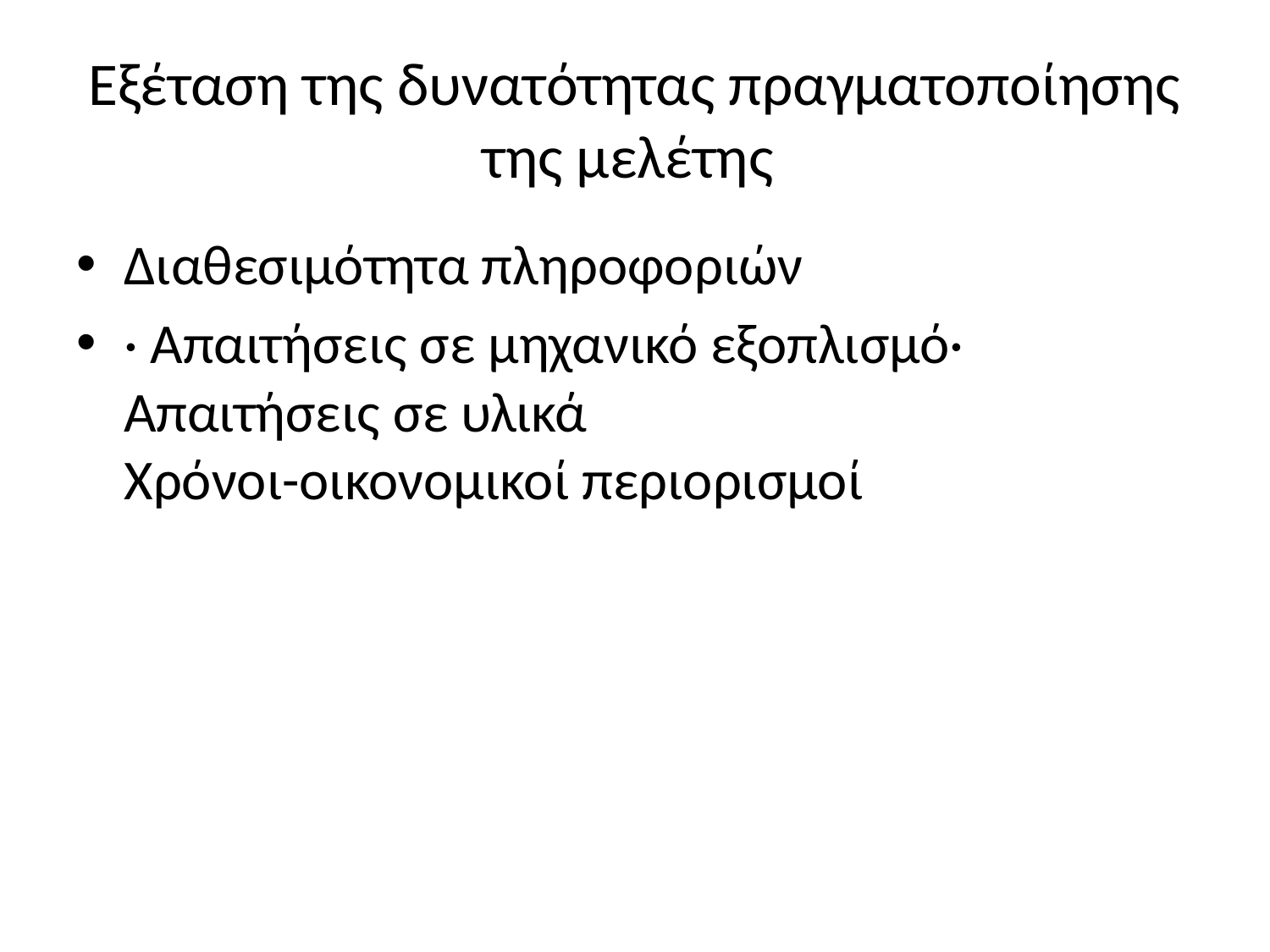

# Εξέταση της δυνατότητας πραγματοποίησης της μελέτης
Διαθεσιμότητα πληροφοριών
· Απαιτήσεις σε μηχανικό εξοπλισμό· Απαιτήσεις σε υλικά                                   Χρόνοι-οικονομικοί περιορισμοί